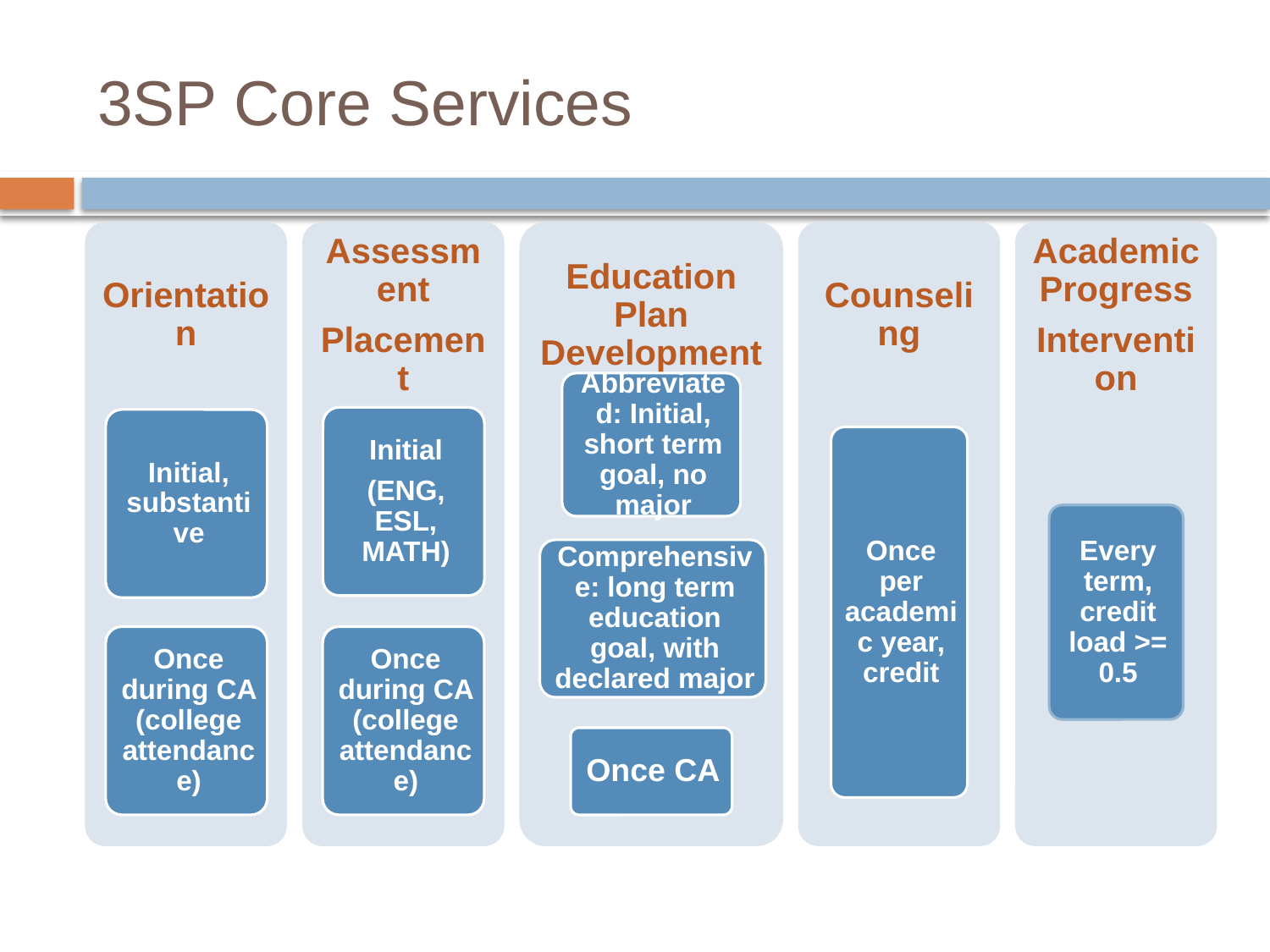

# 3SP Core Services
Orientation
Initial, substantive
Once during CA (college attendance)
Assessment
Placement
Initial
(ENG, ESL, MATH)
Once during CA (college attendance)
Education Plan Development
Abbreviated: Initial, short term goal, no major
Comprehensive: long term education goal, with declared major
Once CA
Counseling
Once per academic year, credit
Academic Progress
Intervention
Every term, credit load >= 0.5